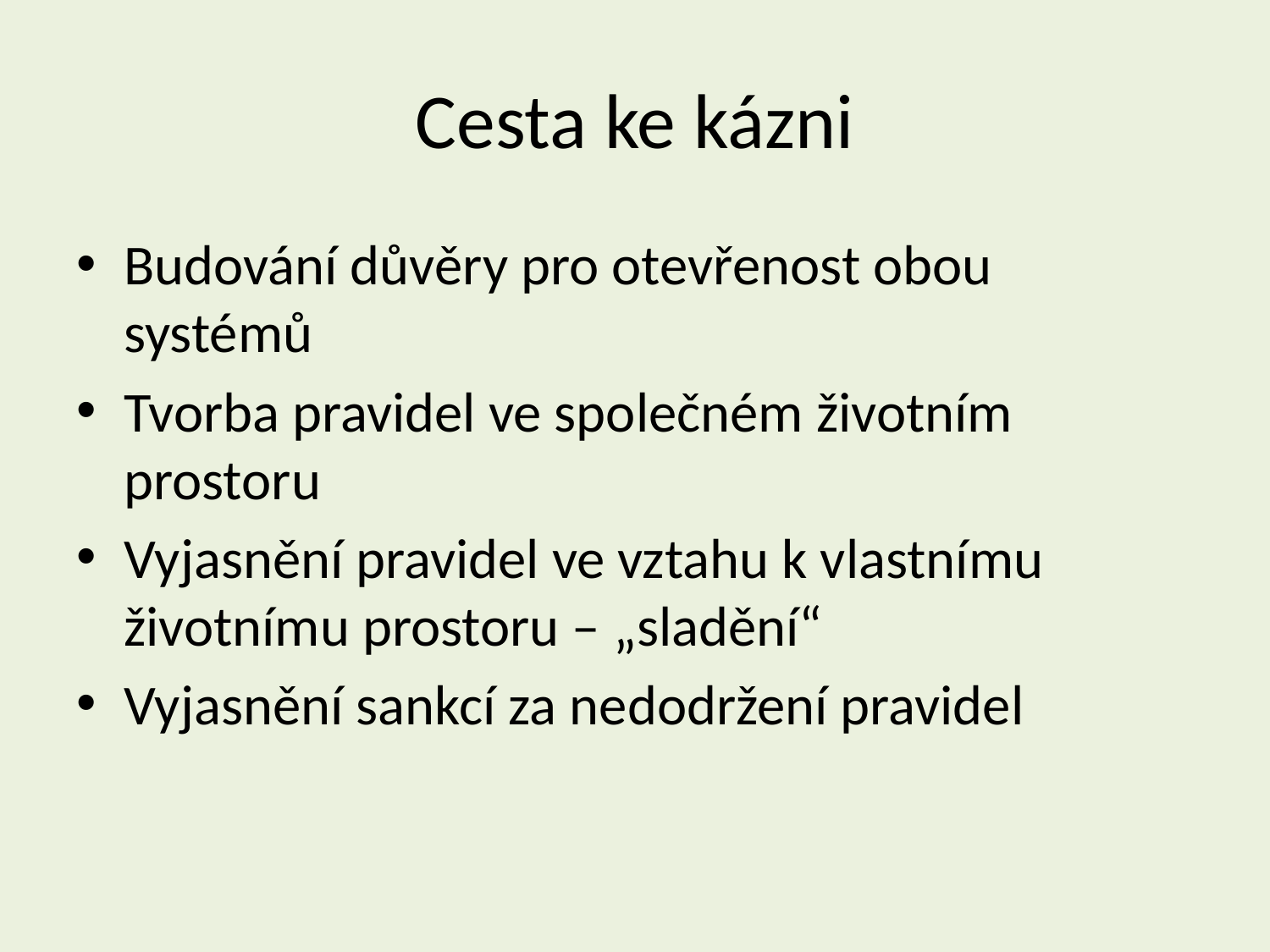

# Cesta ke kázni
Budování důvěry pro otevřenost obou systémů
Tvorba pravidel ve společném životním prostoru
Vyjasnění pravidel ve vztahu k vlastnímu životnímu prostoru – „sladění“
Vyjasnění sankcí za nedodržení pravidel